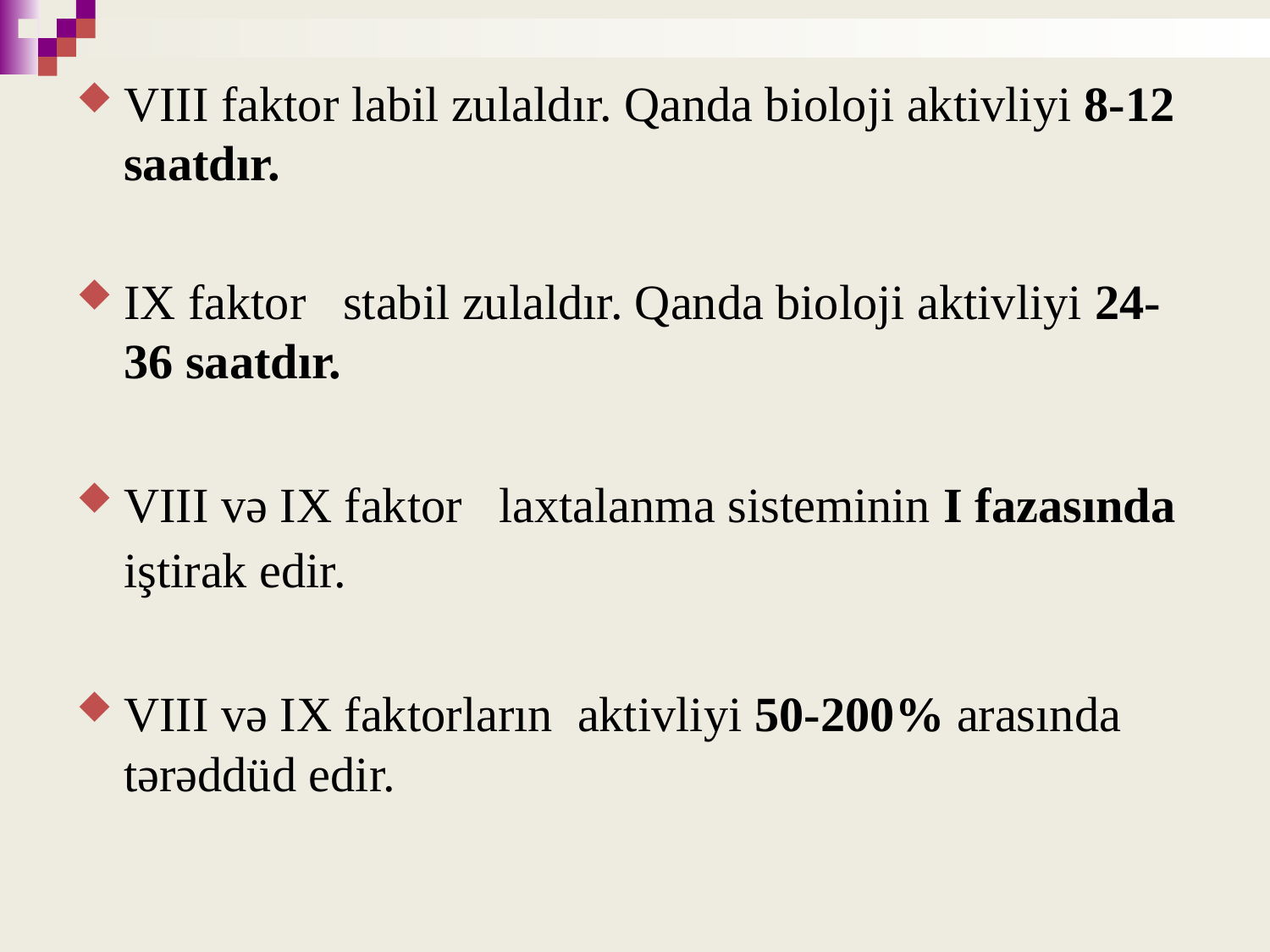

VIII faktor labil zulaldır. Qanda bioloji aktivliyi 8-12 saatdır.

IX faktor   stabil zulaldır. Qanda bioloji aktivliyi 24-36 saatdır.

VIII və IX faktor   laxtalanma sisteminin I fazasında  iştirak edir.

VIII və IX faktorların  aktivliyi 50-200% arasında tərəddüd edir.